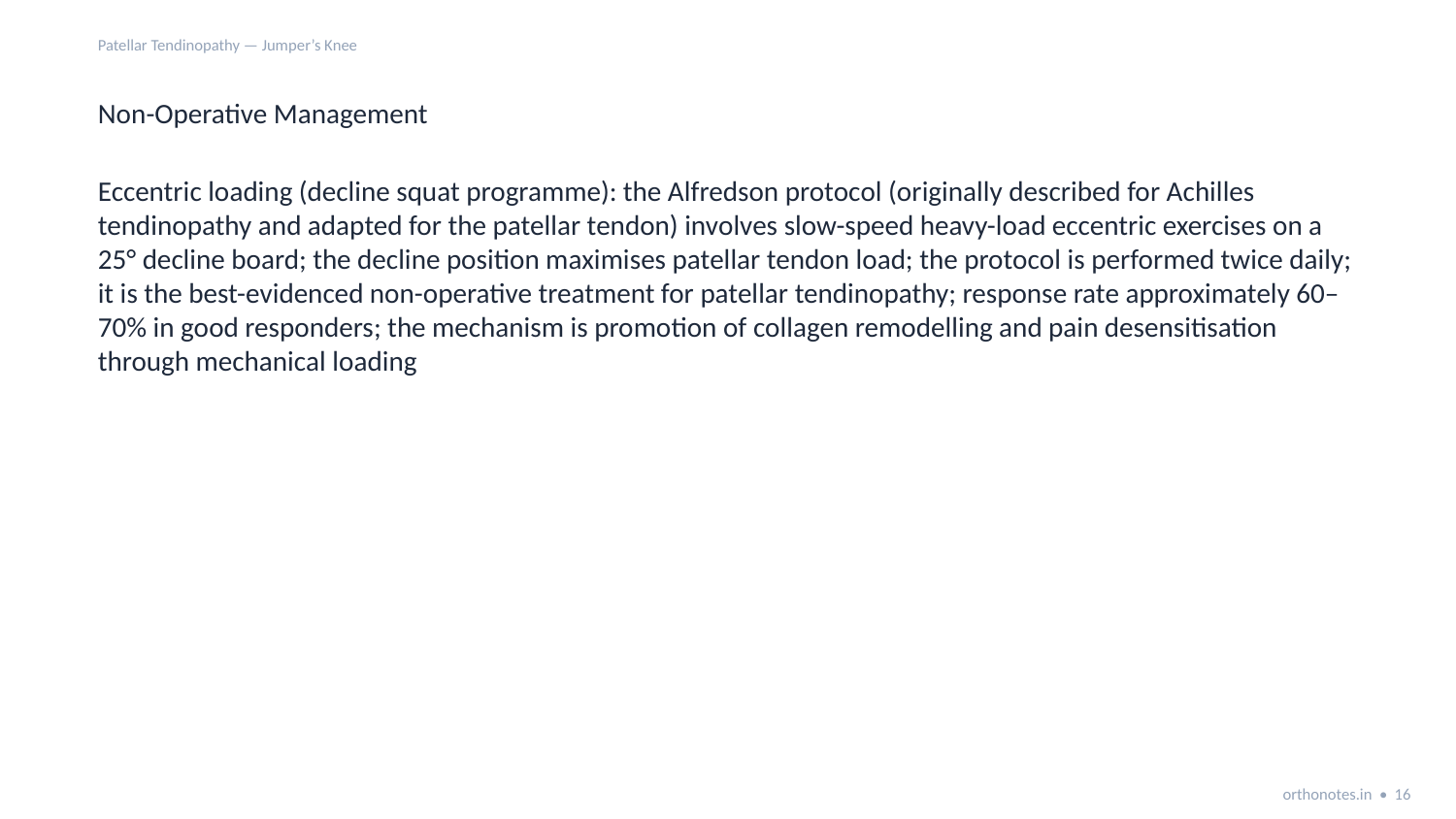

Patellar Tendinopathy — Jumper’s Knee
Non-Operative Management
Eccentric loading (decline squat programme): the Alfredson protocol (originally described for Achilles tendinopathy and adapted for the patellar tendon) involves slow-speed heavy-load eccentric exercises on a 25° decline board; the decline position maximises patellar tendon load; the protocol is performed twice daily; it is the best-evidenced non-operative treatment for patellar tendinopathy; response rate approximately 60–70% in good responders; the mechanism is promotion of collagen remodelling and pain desensitisation through mechanical loading
orthonotes.in  •  16